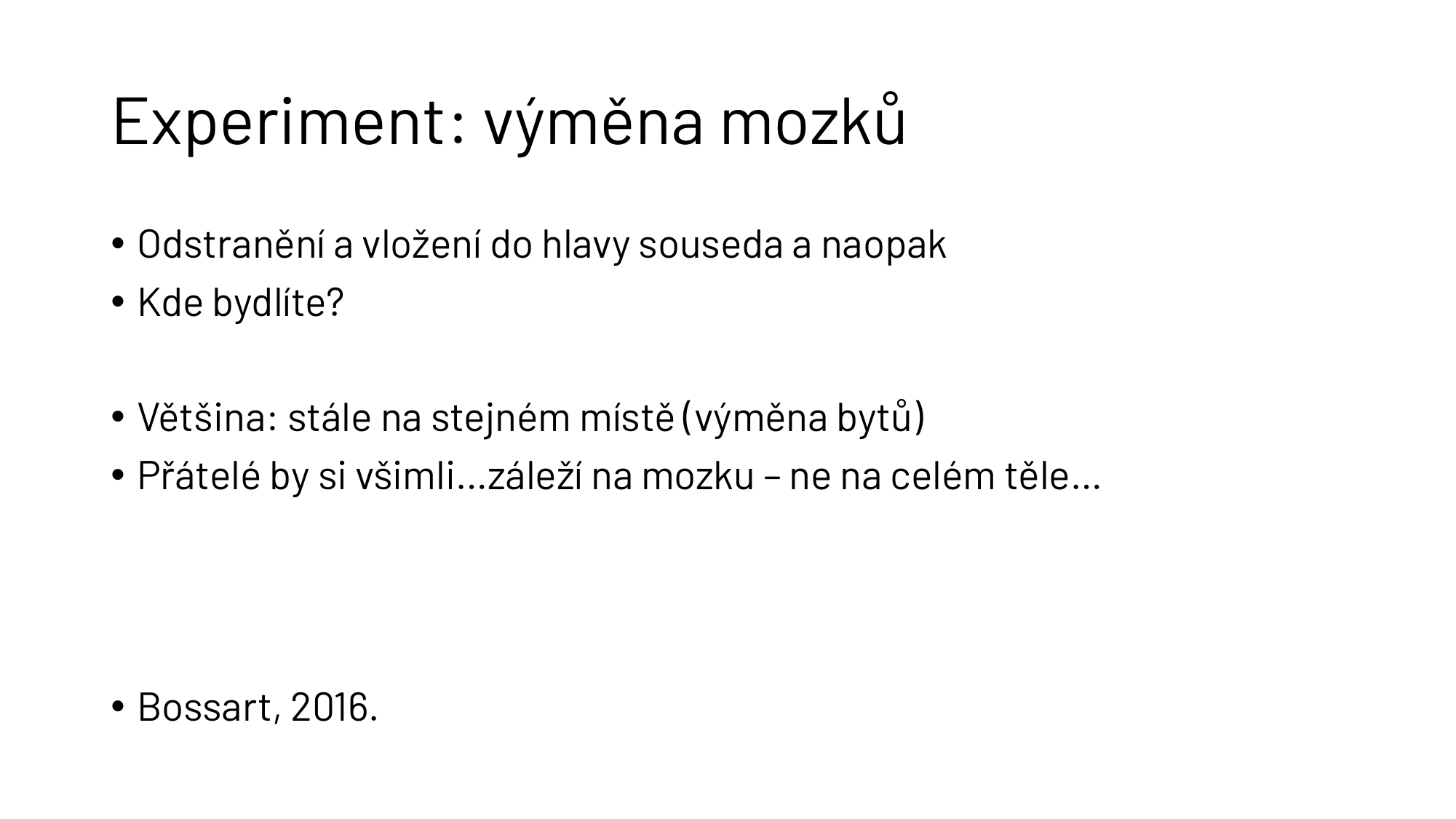

# Experiment: výměna mozků
Odstranění a vložení do hlavy souseda a naopak
Kde bydlíte?

Většina: stále na stejném místě (výměna bytů)
Přátelé by si všimli…záleží na mozku – ne na celém těle…

Bossart, 2016.